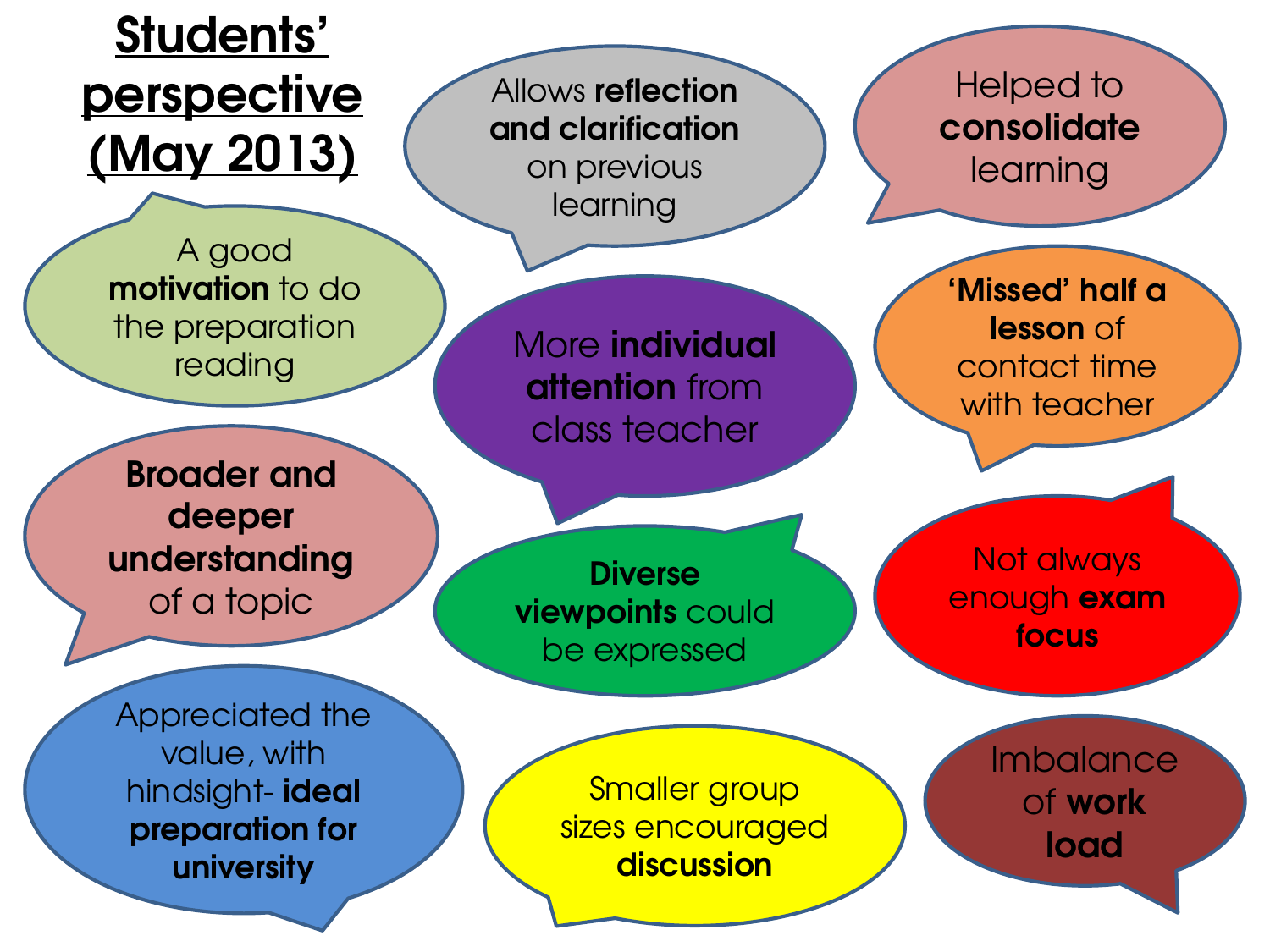

Students’ perspective (May 2013)
Helped to consolidate learning
Allows reflection and clarification on previous learning
A good motivation to do the preparation reading
‘Missed’ half a lesson of contact time with teacher
More individual attention from class teacher
Broader and deeper understanding of a topic
Not always enough exam focus
Diverse viewpoints could be expressed
Appreciated the value, with hindsight- ideal preparation for university
Imbalance of work load
Smaller group sizes encouraged discussion